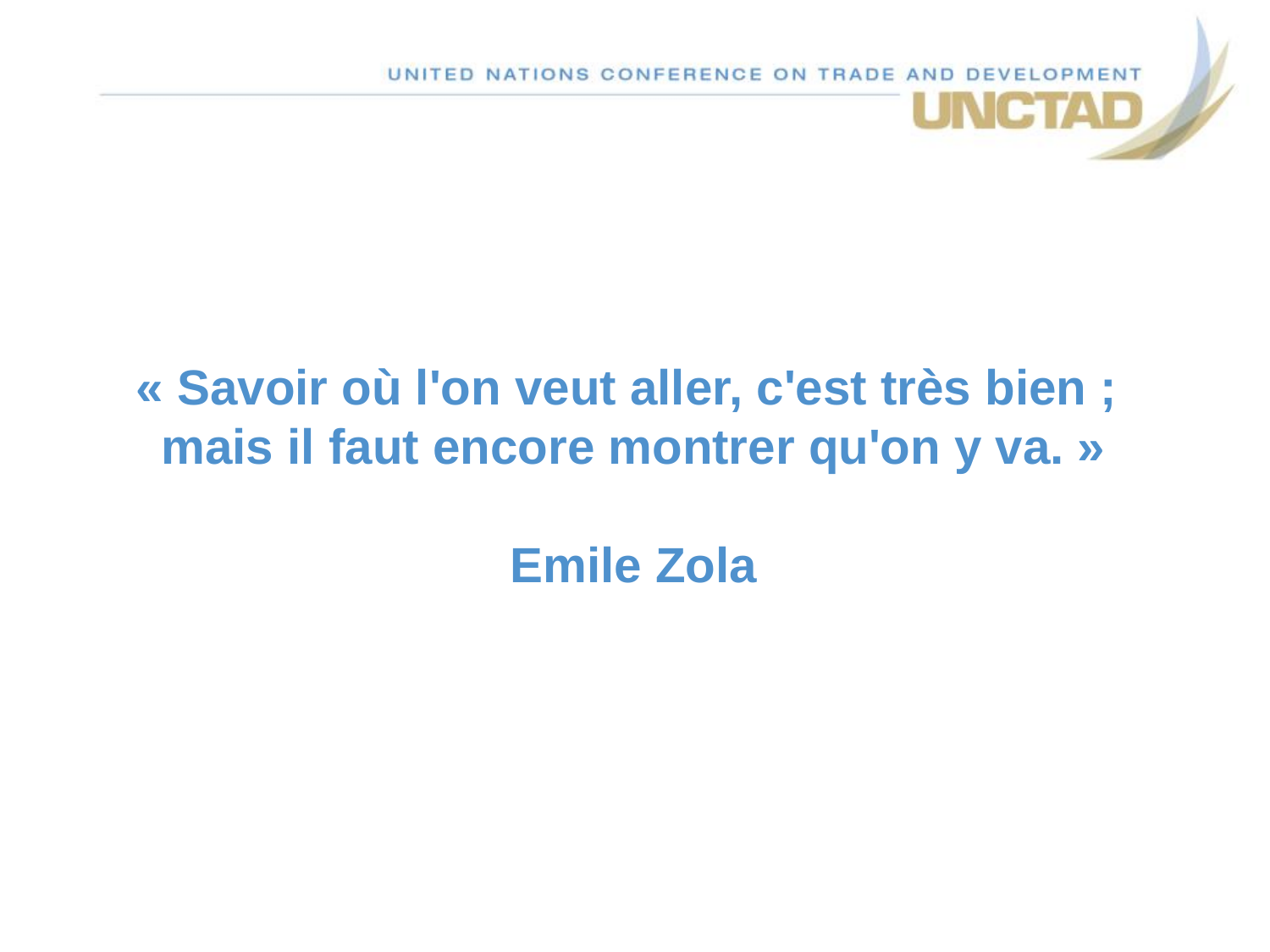

« Savoir où l'on veut aller, c'est très bien ;
mais il faut encore montrer qu'on y va. »

Emile Zola